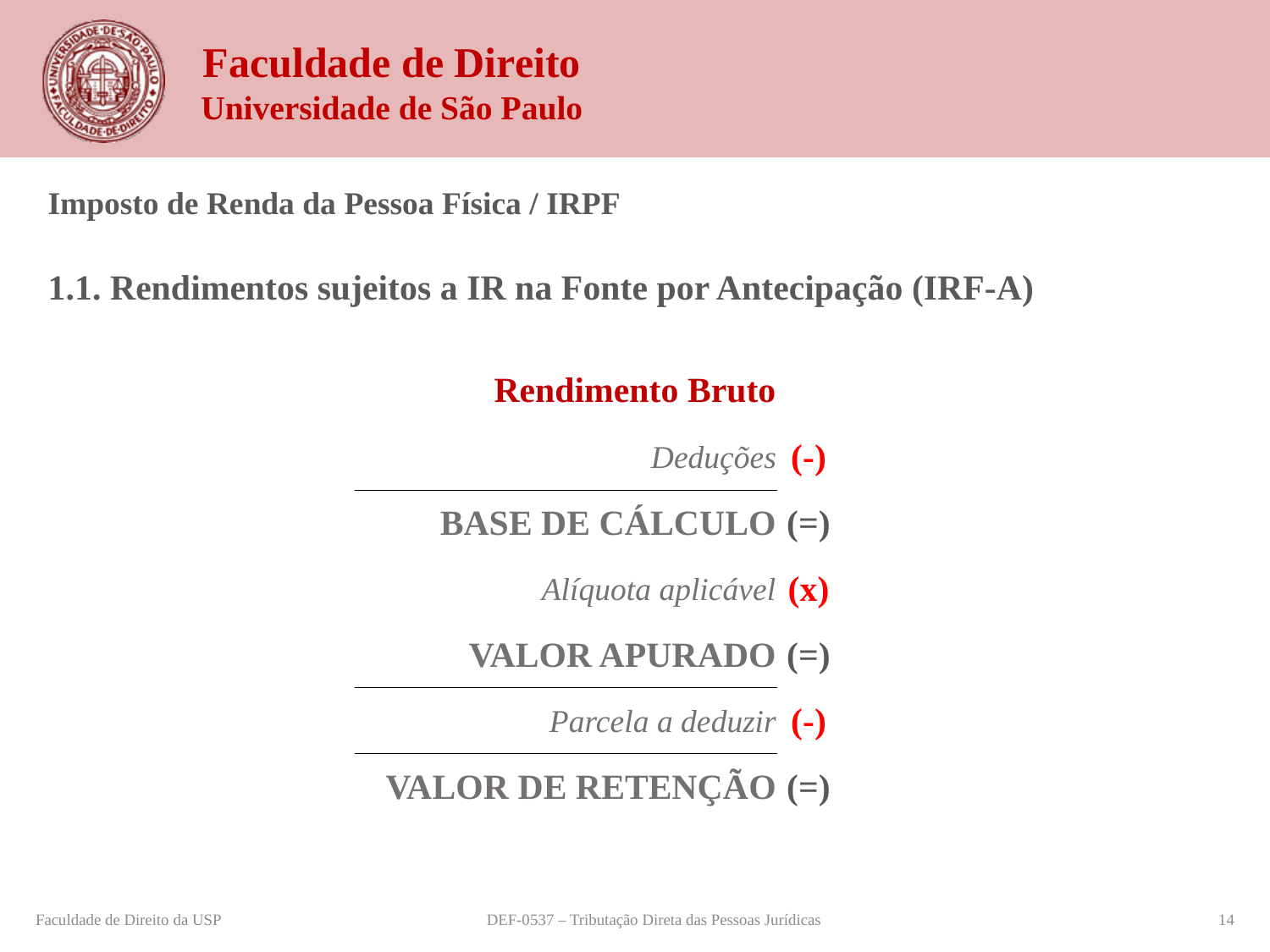

Imposto de Renda da Pessoa Física / IRPF
1.1. Rendimentos sujeitos a IR na Fonte por Antecipação (IRF-A)
| Rendimento Bruto |  |
| --- | --- |
| Deduções | (-) |
| BASE DE CÁLCULO | (=) |
| Alíquota aplicável | (x) |
| VALOR APURADO | (=) |
| Parcela a deduzir | (-) |
| VALOR DE RETENÇÃO | (=) |
Faculdade de Direito da USP
DEF-0537 – Tributação Direta das Pessoas Jurídicas
14